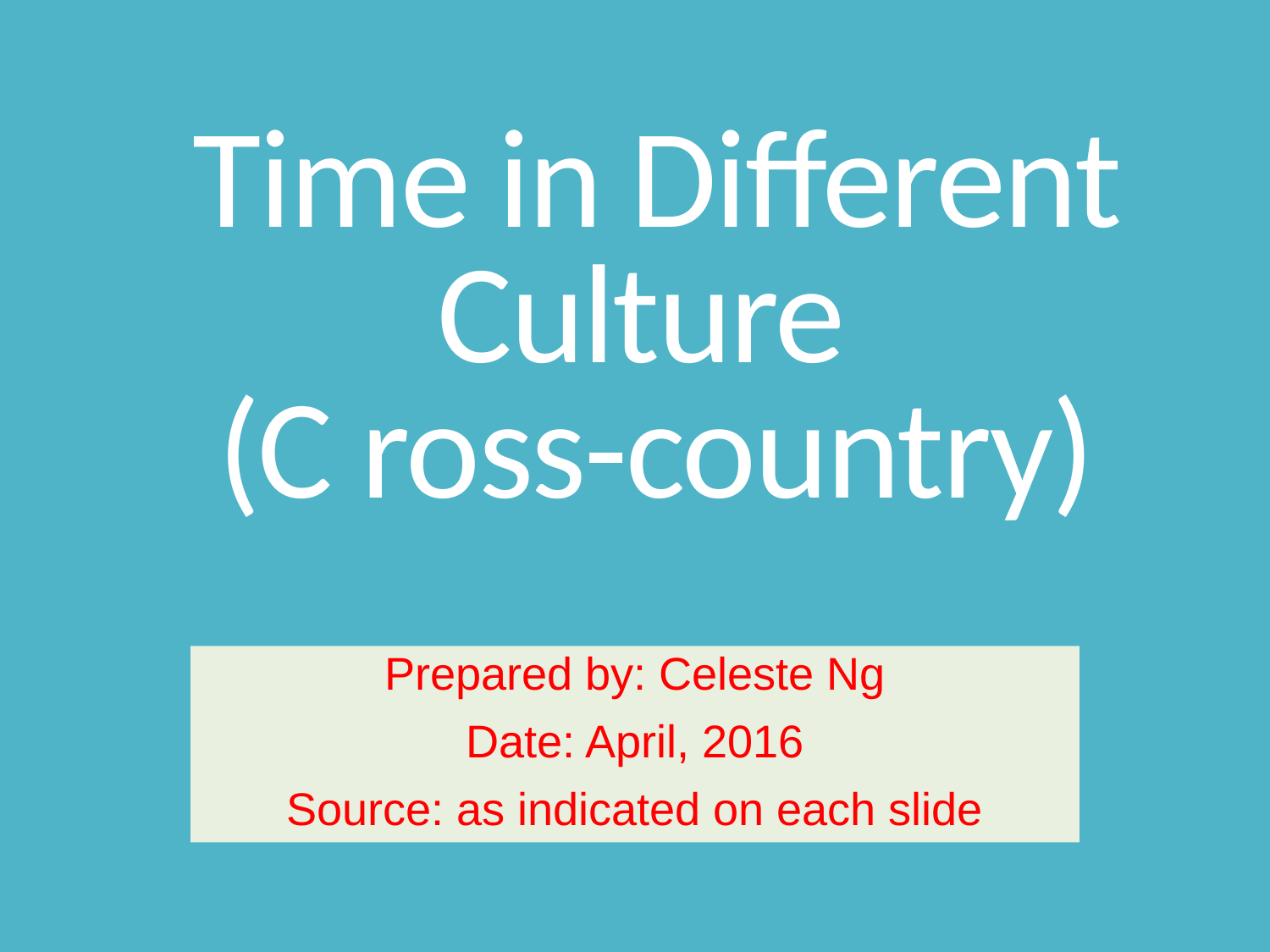

# Time in Different Culture (C ross-country)
Prepared by: Celeste Ng
Date: April, 2016
Source: as indicated on each slide